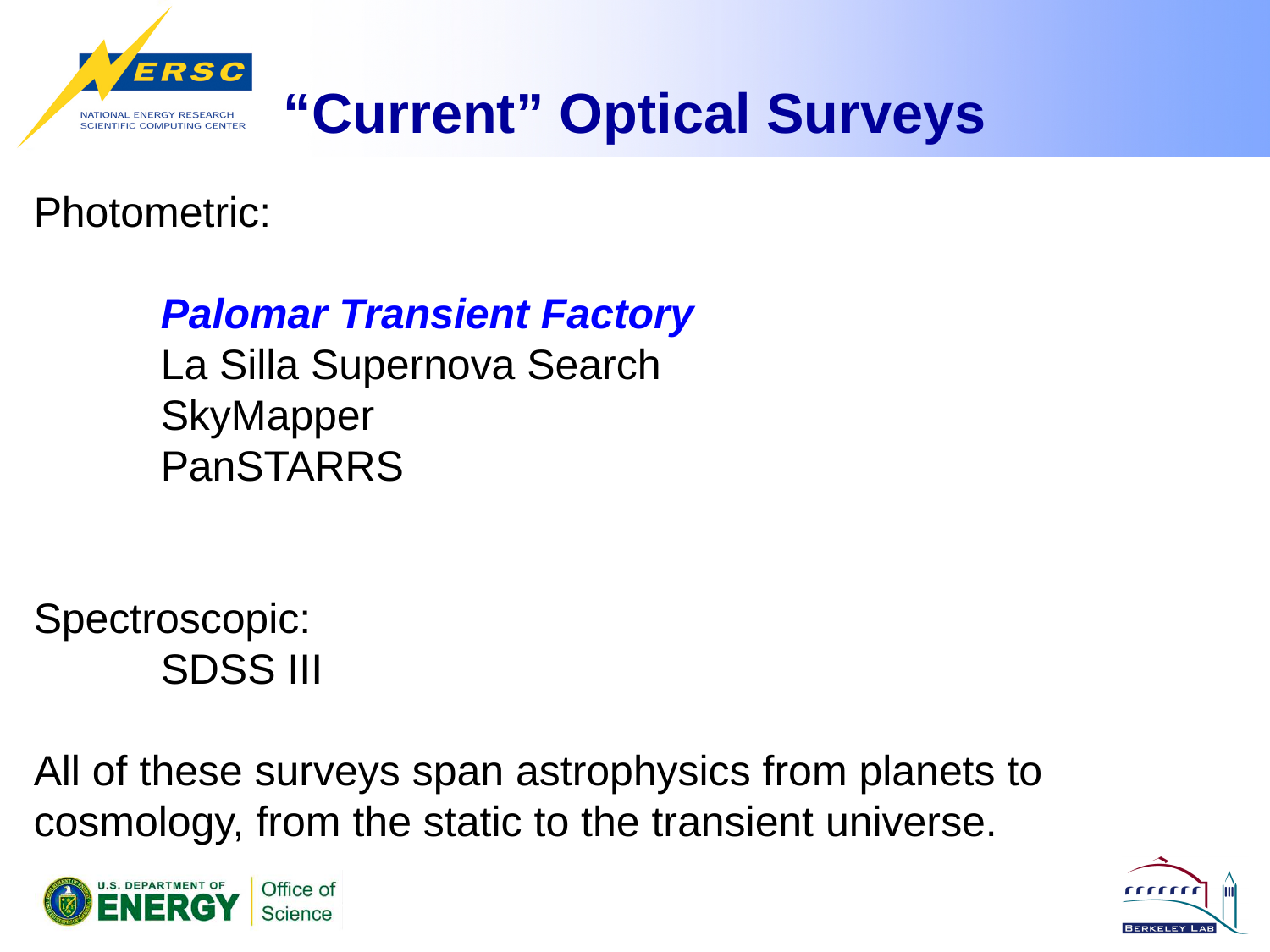

# “Current” Optical Surveys
Photometric:

	Palomar Transient Factory
	La Silla Supernova Search
	SkyMapper
	PanSTARRS

Spectroscopic:
	SDSS III

All of these surveys span astrophysics from planets to cosmology, from the static to the transient universe.